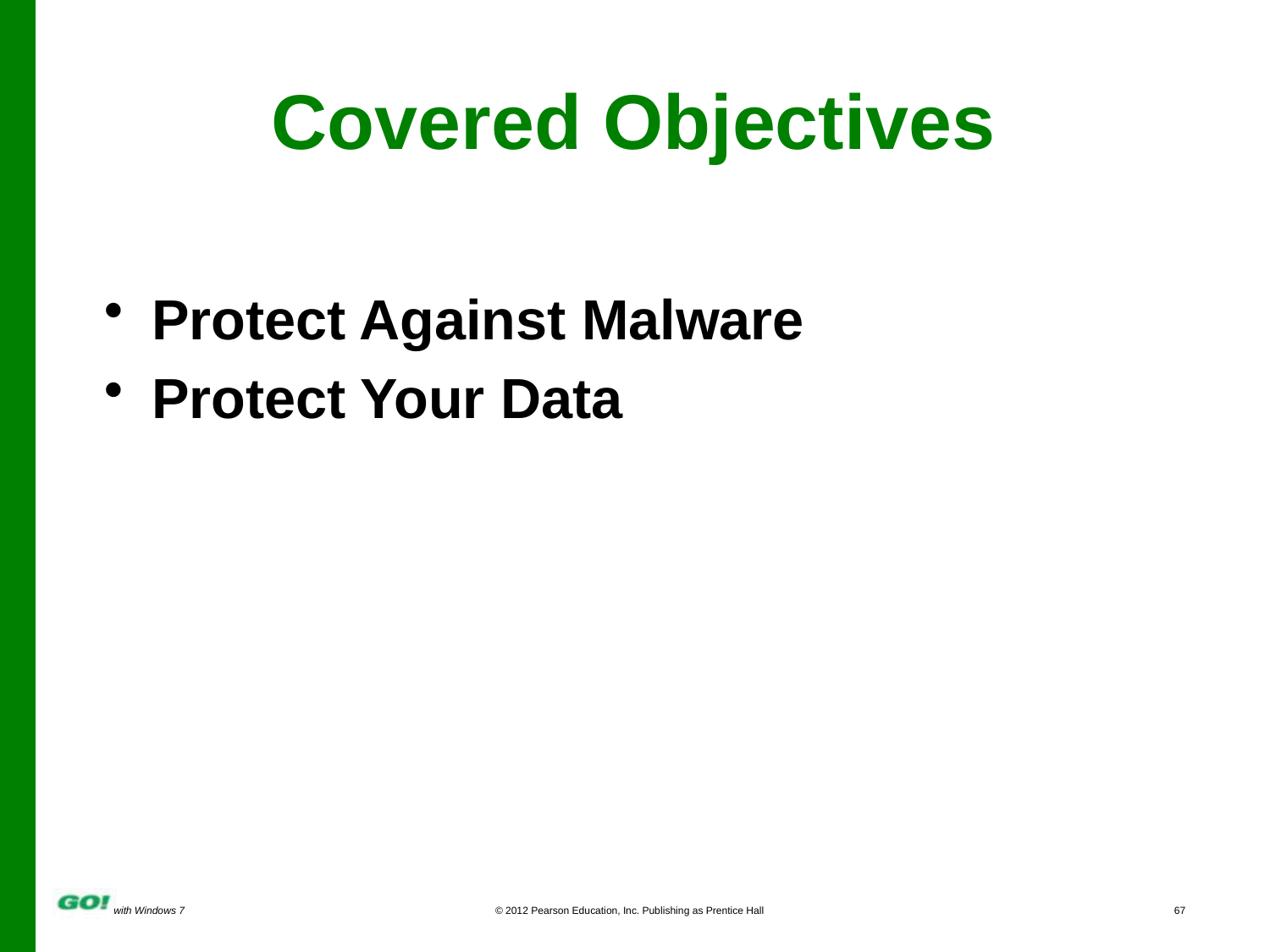

Covered Objectives
Protect Against Malware
Protect Your Data